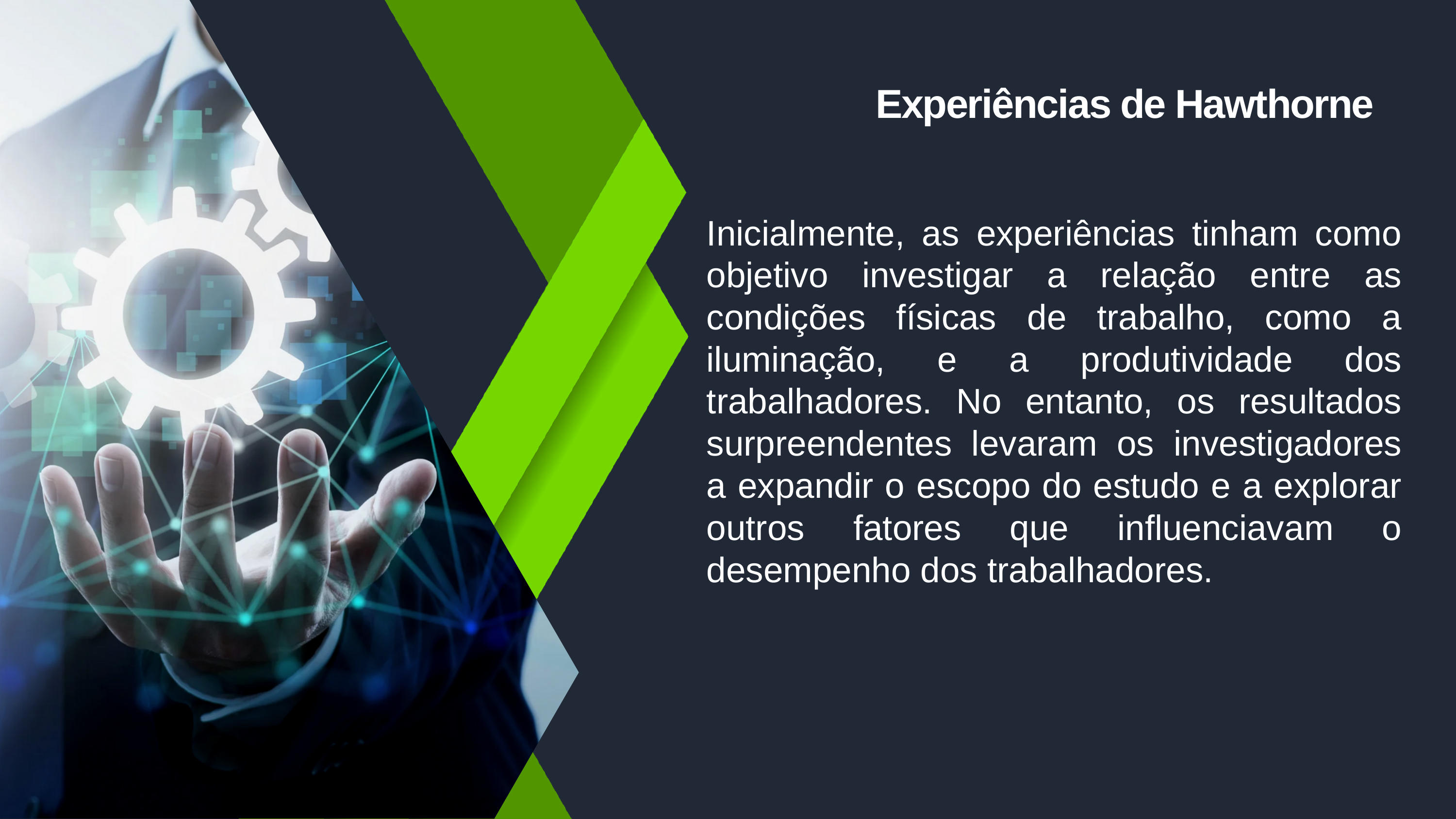

Experiências de Hawthorne
Inicialmente, as experiências tinham como objetivo investigar a relação entre as condições físicas de trabalho, como a iluminação, e a produtividade dos trabalhadores. No entanto, os resultados surpreendentes levaram os investigadores a expandir o escopo do estudo e a explorar outros fatores que influenciavam o desempenho dos trabalhadores.